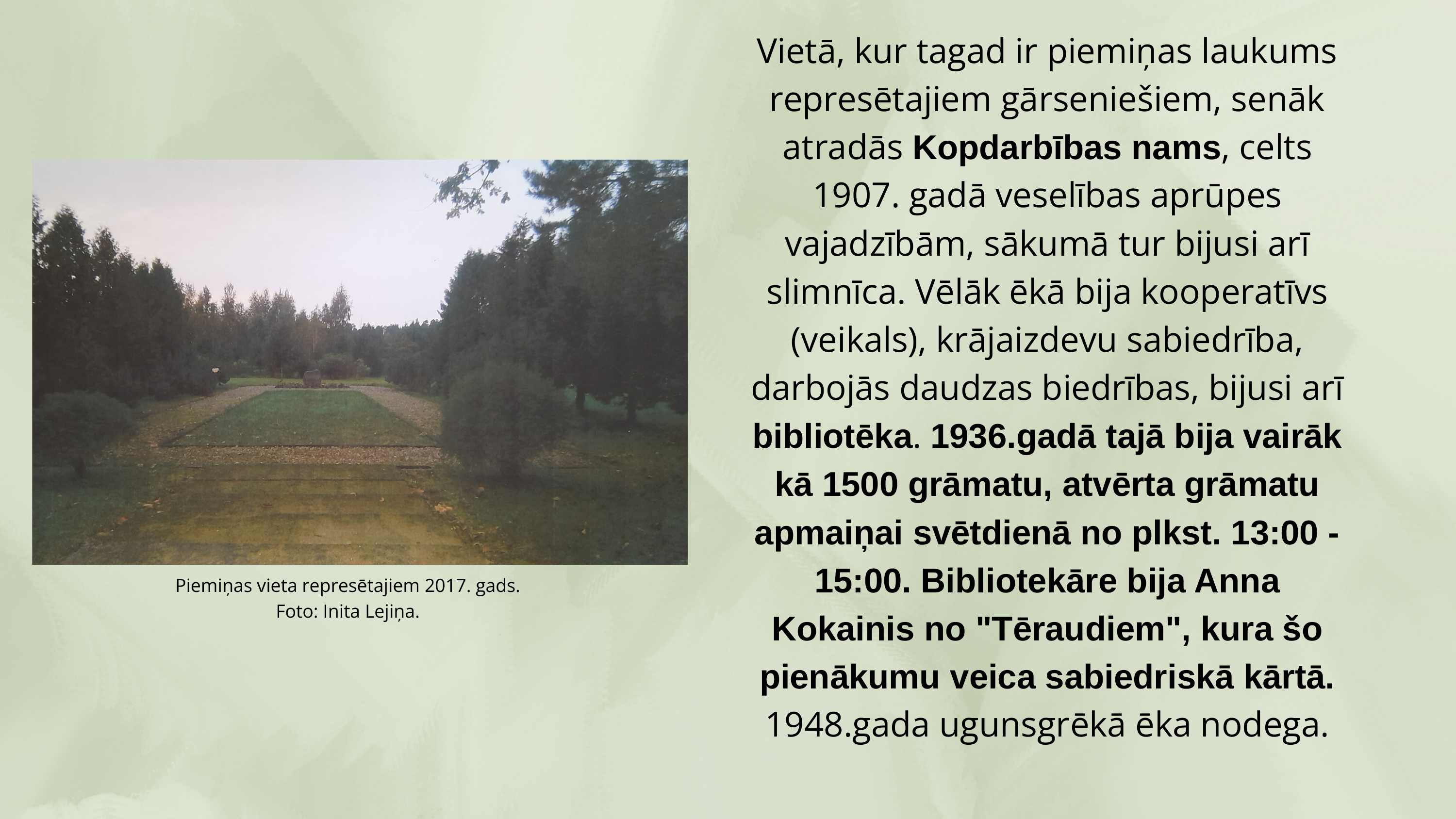

Vietā, kur tagad ir piemiņas laukums represētajiem gārseniešiem, senāk atradās Kopdarbības nams, celts 1907. gadā veselības aprūpes vajadzībām, sākumā tur bijusi arī slimnīca. Vēlāk ēkā bija kooperatīvs (veikals), krājaizdevu sabiedrība, darbojās daudzas biedrības, bijusi arī bibliotēka. 1936.gadā tajā bija vairāk kā 1500 grāmatu, atvērta grāmatu apmaiņai svētdienā no plkst. 13:00 - 15:00. Bibliotekāre bija Anna Kokainis no "Tēraudiem", kura šo pienākumu veica sabiedriskā kārtā.
1948.gada ugunsgrēkā ēka nodega.

Piemiņas vieta represētajiem 2017. gads.
Foto: Inita Lejiņa.